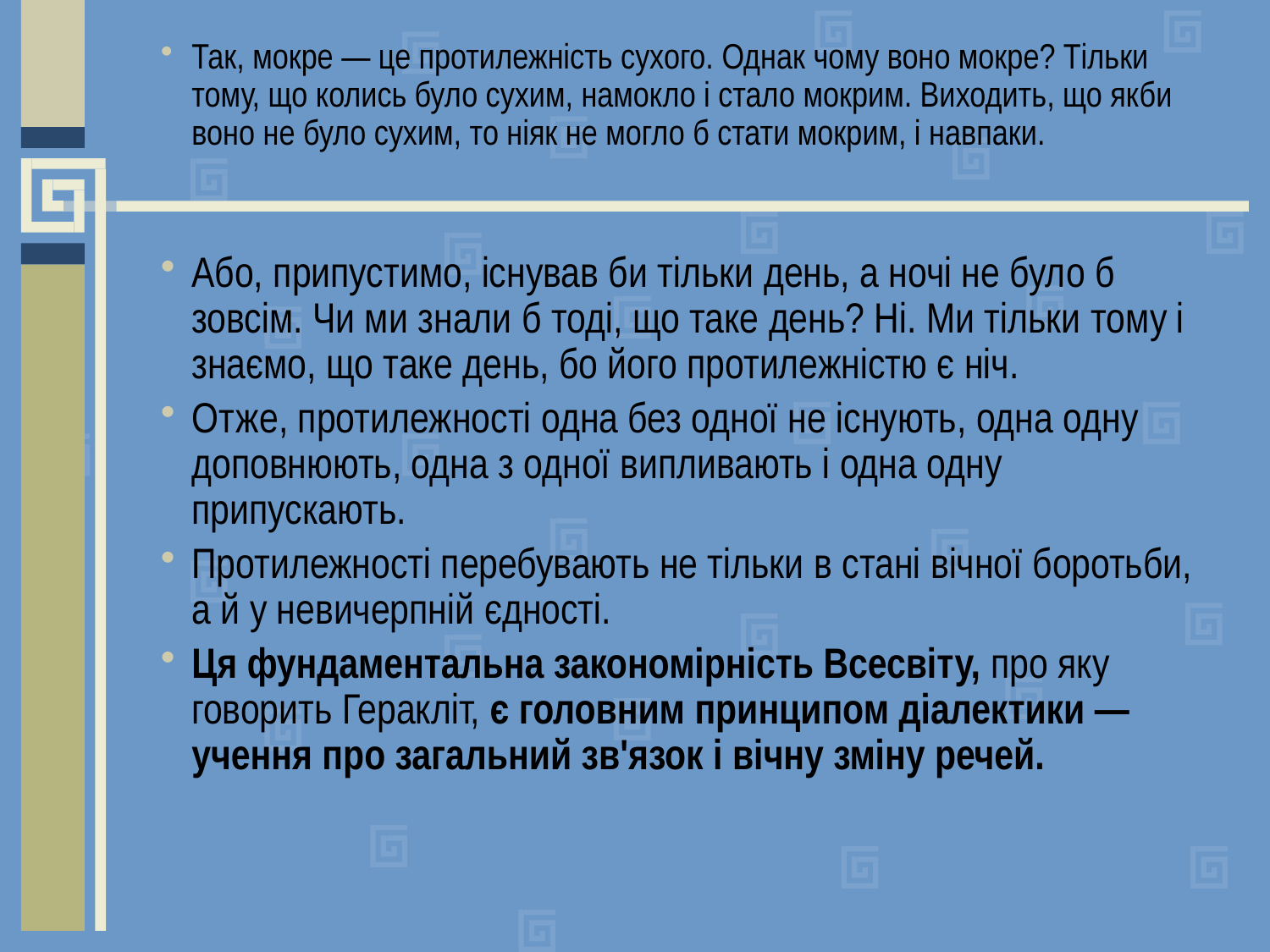

Так, мокре — це протилежність сухого. Однак чому воно мокре? Тільки тому, що колись було сухим, намокло і стало мокрим. Виходить, що якби воно не було сухим, то ніяк не могло б стати мокрим, і навпаки.

Або, припустимо, існував би тільки день, а ночі не було б зовсім. Чи ми знали б тоді, що таке день? Ні. Ми тільки тому і знаємо, що таке день, бо його протилежністю є ніч.
Отже, протилежності одна без одної не існують, одна одну доповнюють, одна з одної випливають і одна одну припускають.
Протилежності перебувають не тільки в стані вічної боротьби, а й у невичерпній єдності.
Ця фундаментальна закономірність Всесвіту, про яку говорить Геракліт, є головним принципом діалектики — учення про загальний зв'язок і вічну зміну речей.